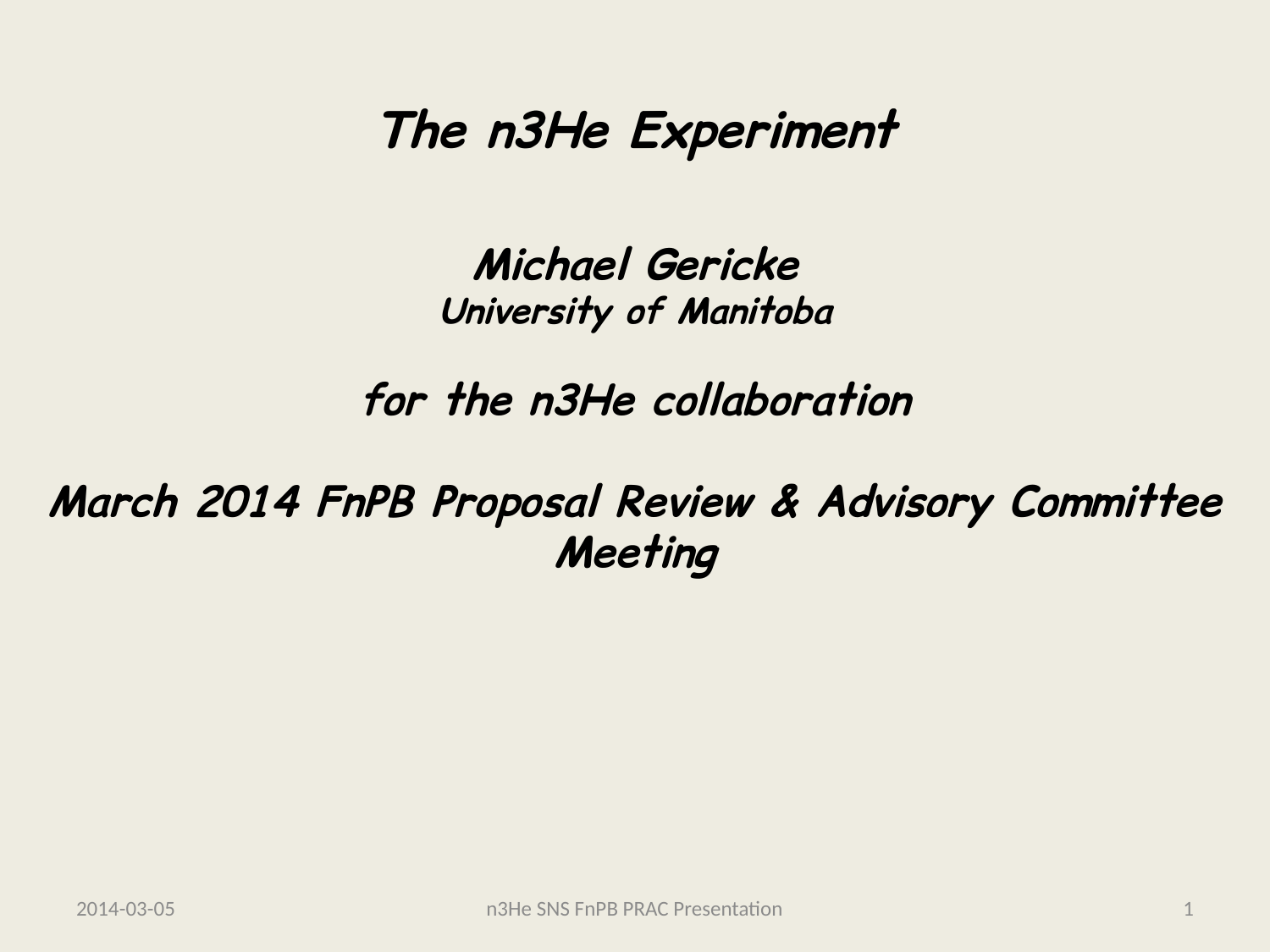

The n3He Experiment

Michael Gericke
University of Manitoba

for the n3He collaboration

March 2014 FnPB Proposal Review & Advisory Committee Meeting

2014-03-05
n3He SNS FnPB PRAC Presentation
1